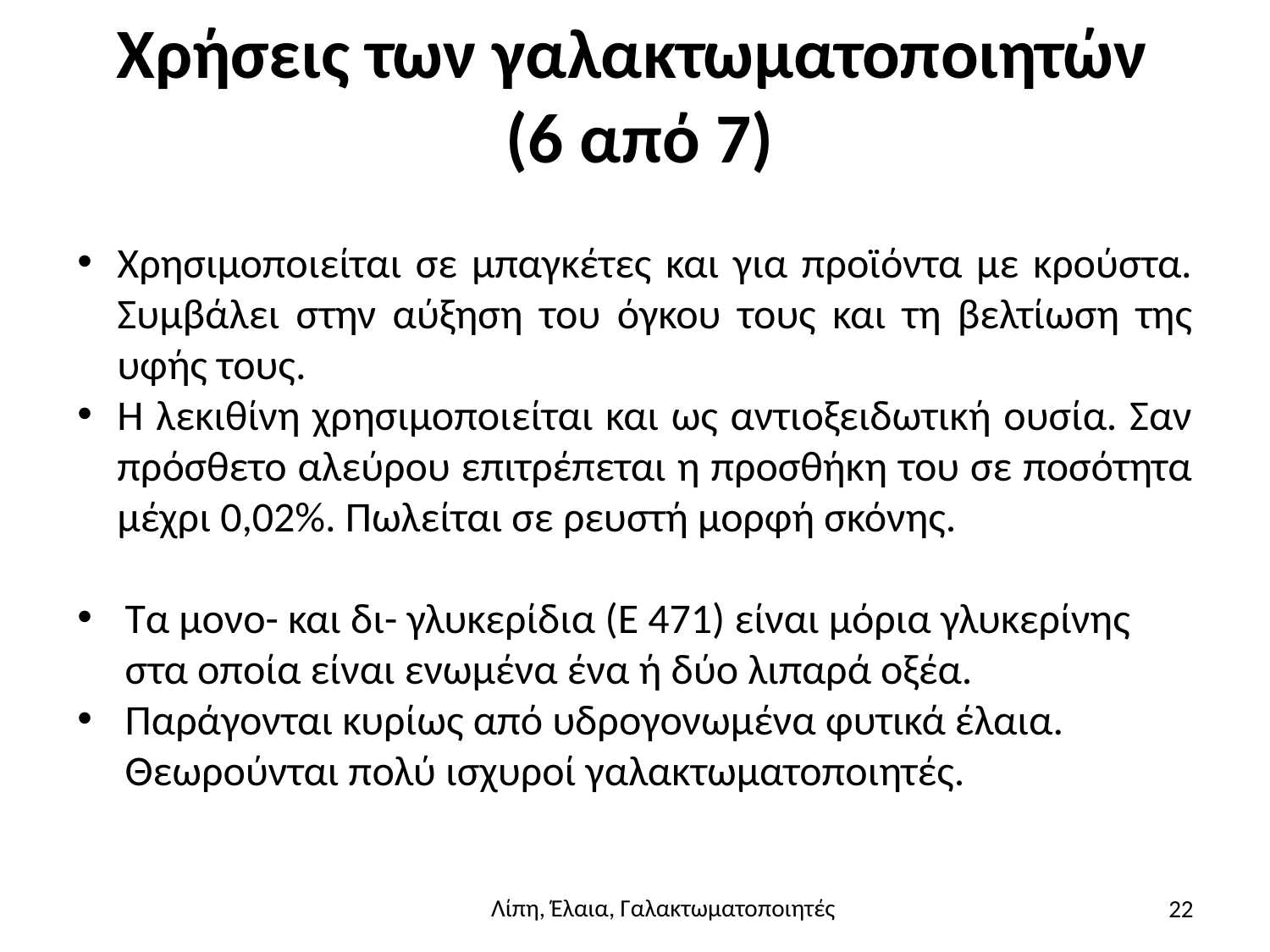

# Χρήσεις των γαλακτωματοποιητών (6 από 7)
Χρησιμοποιείται σε μπαγκέτες και για προϊόντα με κρούστα. Συμβάλει στην αύξηση του όγκου τους και τη βελτίωση της υφής τους.
Η λεκιθίνη χρησιμοποιείται και ως αντιοξειδωτική ουσία. Σαν πρόσθετο αλεύρου επιτρέπεται η προσθήκη του σε ποσότητα μέχρι 0,02%. Πωλείται σε ρευστή μορφή σκόνης.

Τα μονο- και δι- γλυκερίδια (Ε 471) είναι μόρια γλυκερίνης στα οποία είναι ενωμένα ένα ή δύο λιπαρά οξέα.
Παράγονται κυρίως από υδρογονωμένα φυτικά έλαια. Θεωρούνται πολύ ισχυροί γαλακτωματοποιητές.
22
Λίπη, Έλαια, Γαλακτωματοποιητές